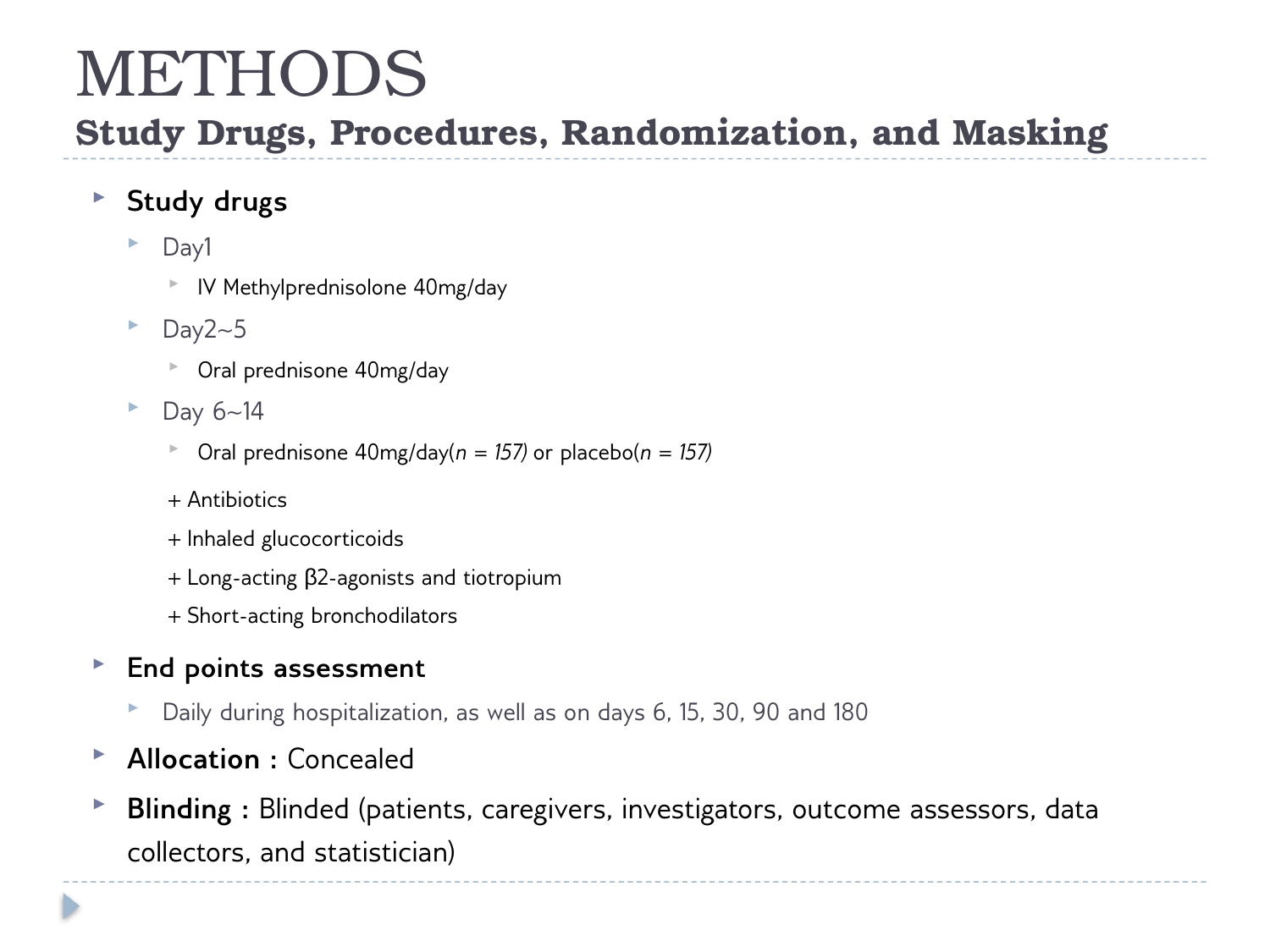

# METHODS Study Drugs, Procedures, Randomization, and Masking
Study drugs
Day1
IV Methylprednisolone 40mg/day
Day2~5
Oral prednisone 40mg/day
Day 6~14
Oral prednisone 40mg/day(n = 157) or placebo(n = 157)

+ Antibiotics
+ Inhaled glucocorticoids
+ Long-acting β2-agonists and tiotropium
+ Short-acting bronchodilators

End points assessment
Daily during hospitalization, as well as on days 6, 15, 30, 90 and 180
Allocation : Concealed
Blinding : Blinded (patients, caregivers, investigators, outcome assessors, data collectors, and statistician)